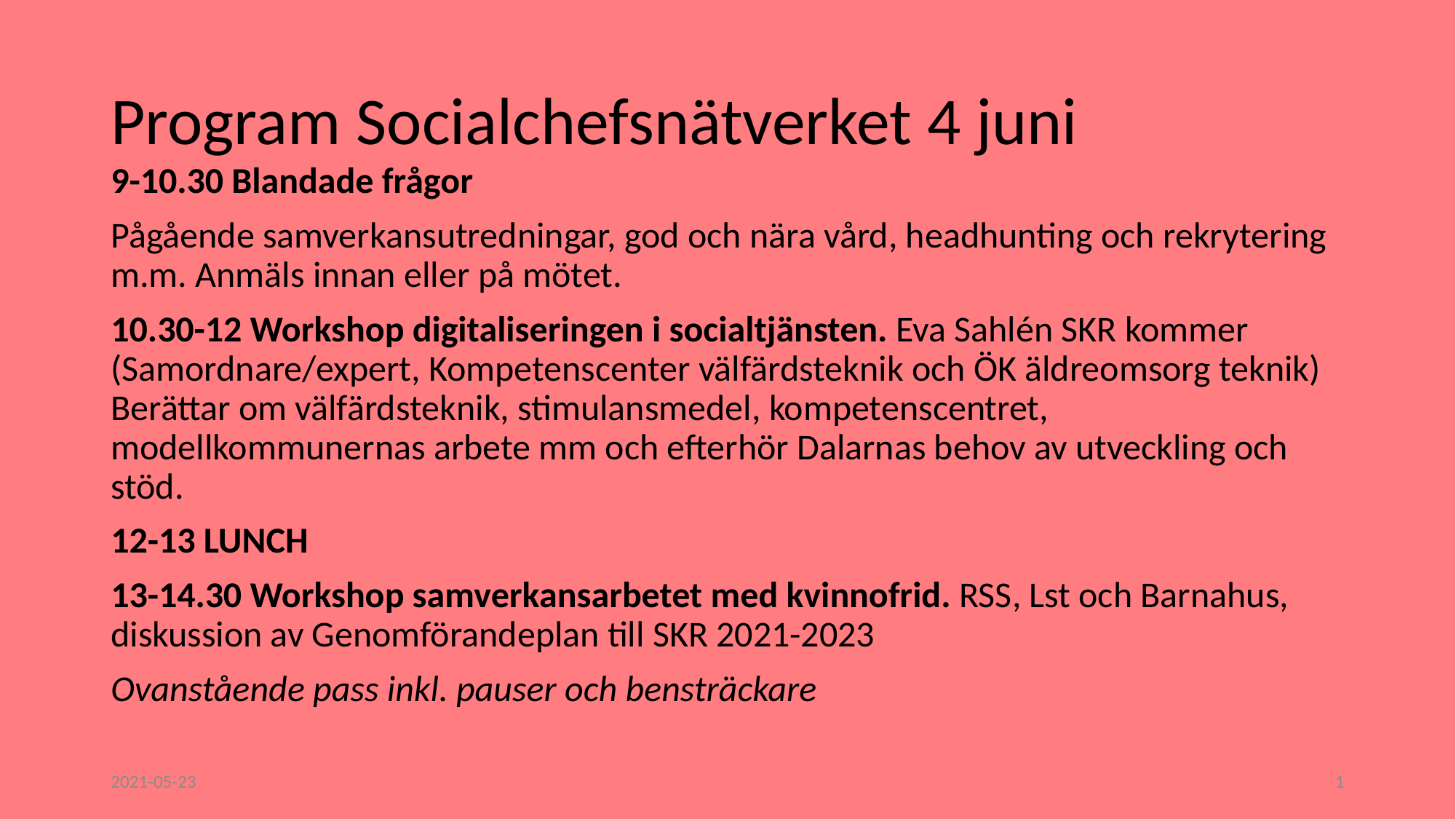

# Program Socialchefsnätverket 4 juni
9-10.30 Blandade frågor
Pågående samverkansutredningar, god och nära vård, headhunting och rekrytering m.m. Anmäls innan eller på mötet.
10.30-12 Workshop digitaliseringen i socialtjänsten. Eva Sahlén SKR kommer (Samordnare/expert, Kompetenscenter välfärdsteknik och ÖK äldreomsorg teknik) Berättar om välfärdsteknik, stimulansmedel, kompetenscentret, modellkommunernas arbete mm och efterhör Dalarnas behov av utveckling och stöd.
12-13 LUNCH
13-14.30 Workshop samverkansarbetet med kvinnofrid. RSS, Lst och Barnahus, diskussion av Genomförandeplan till SKR 2021-2023
Ovanstående pass inkl. pauser och bensträckare
2021-05-23

1